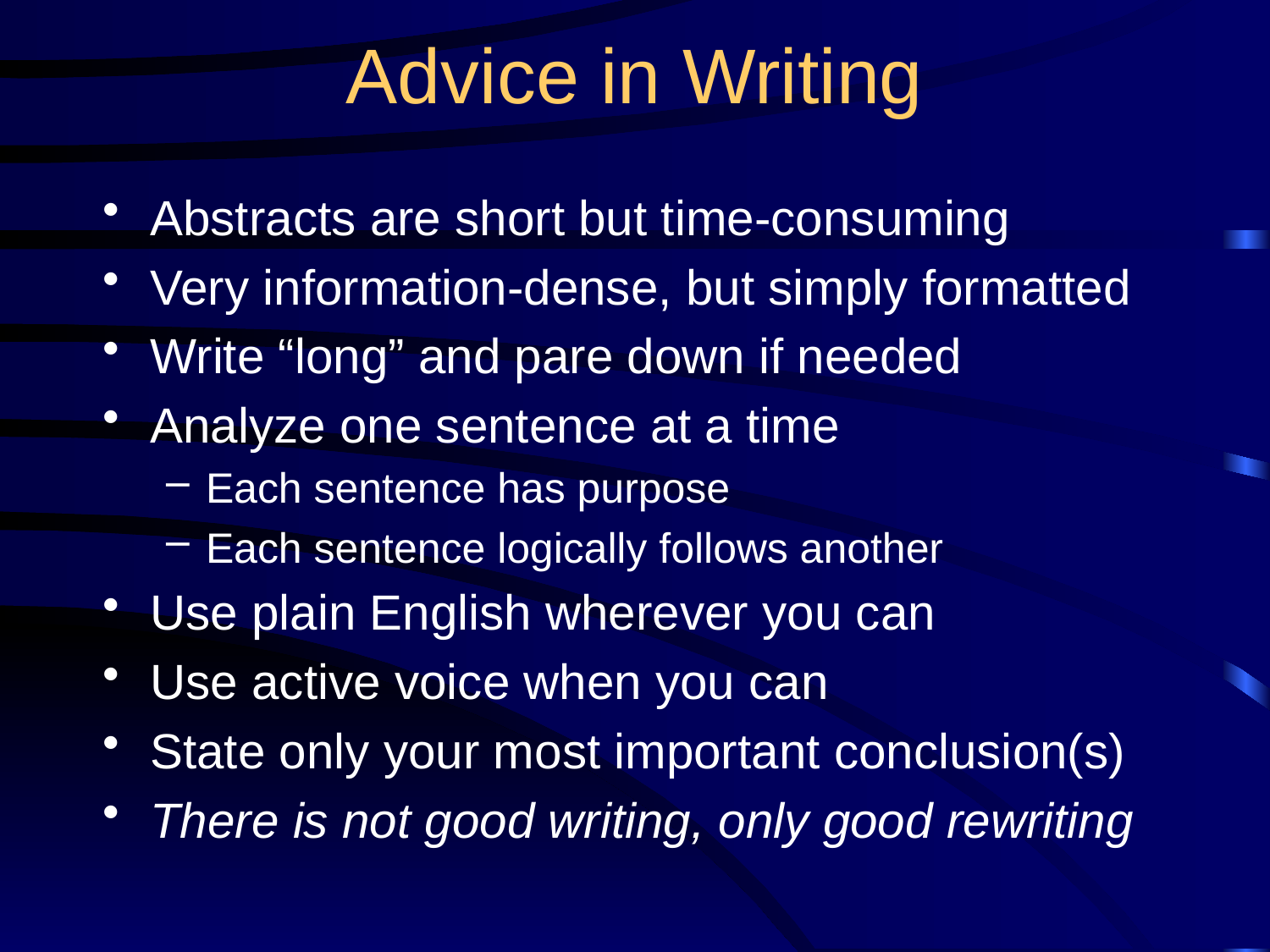

# Advice in Writing
Abstracts are short but time-consuming
Very information-dense, but simply formatted
Write “long” and pare down if needed
Analyze one sentence at a time
Each sentence has purpose
Each sentence logically follows another
Use plain English wherever you can
Use active voice when you can
State only your most important conclusion(s)
There is not good writing, only good rewriting